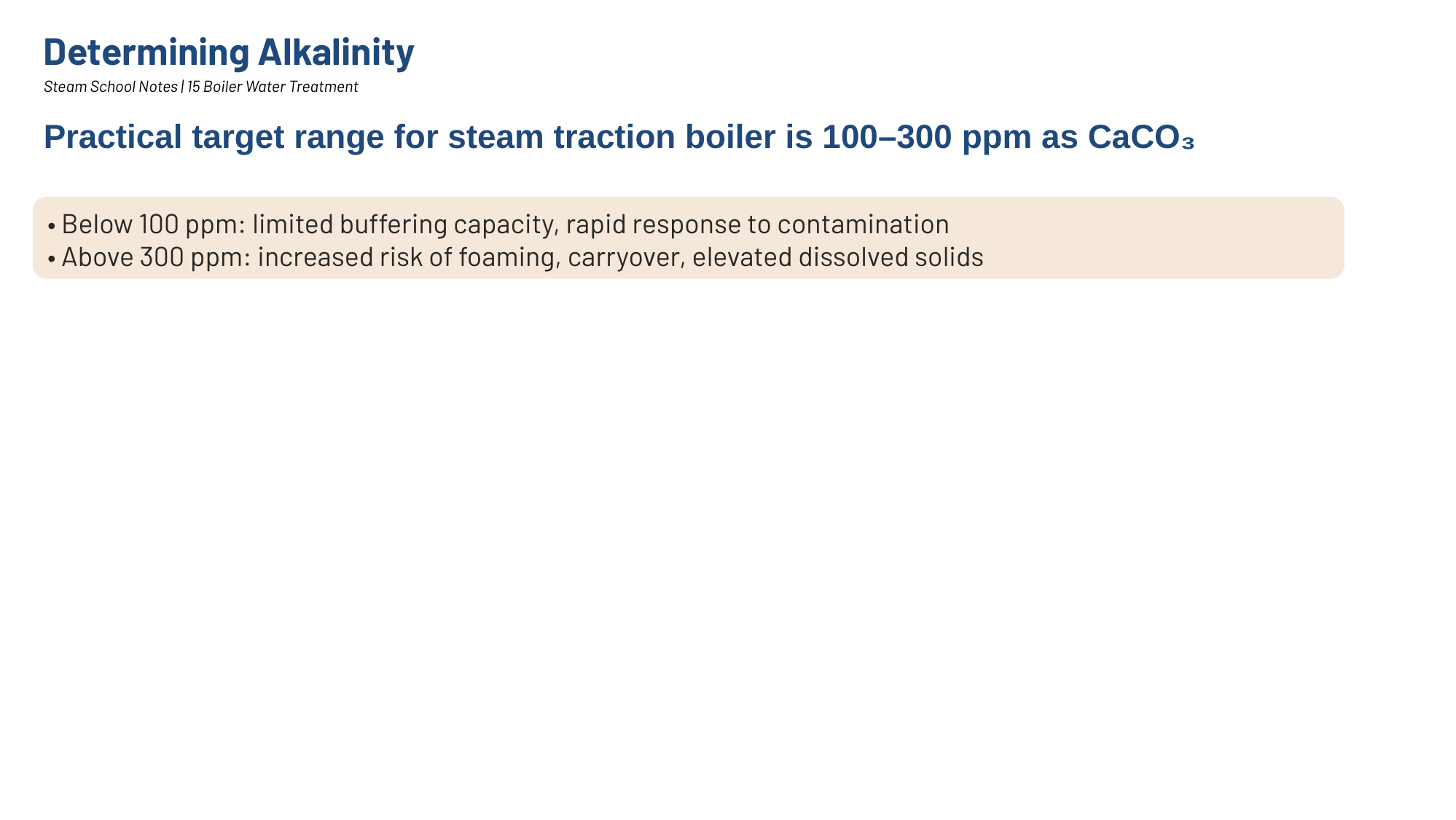

Determining Alkalinity
Steam School Notes | 15 Boiler Water Treatment
Practical target range for steam traction boiler is 100–300 ppm as CaCO₃
• Below 100 ppm: limited buffering capacity, rapid response to contamination
• Above 300 ppm: increased risk of foaming, carryover, elevated dissolved solids